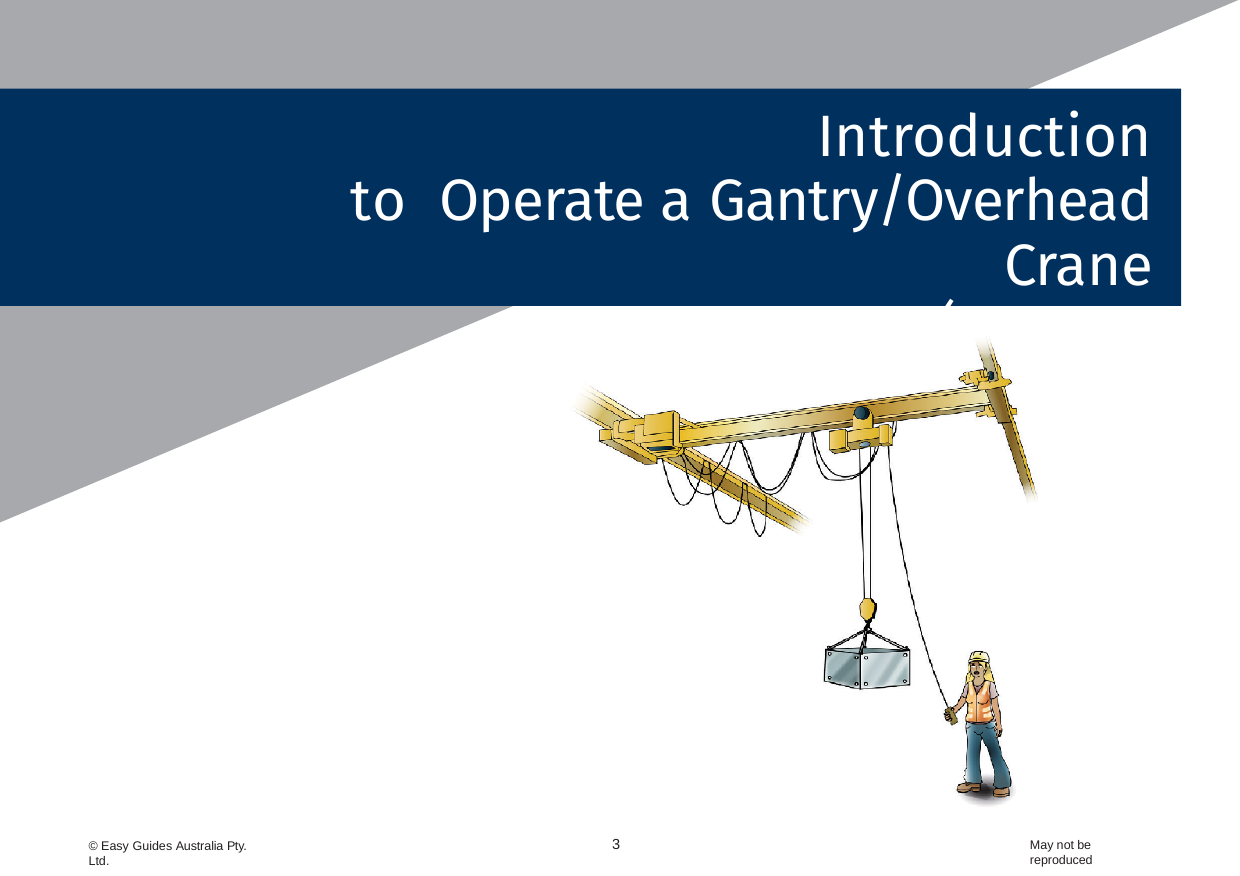

# Introduction to  Operate a Gantry/Overhead Crane
(Remote operated)

3
May not be reproduced
© Easy Guides Australia Pty. Ltd.